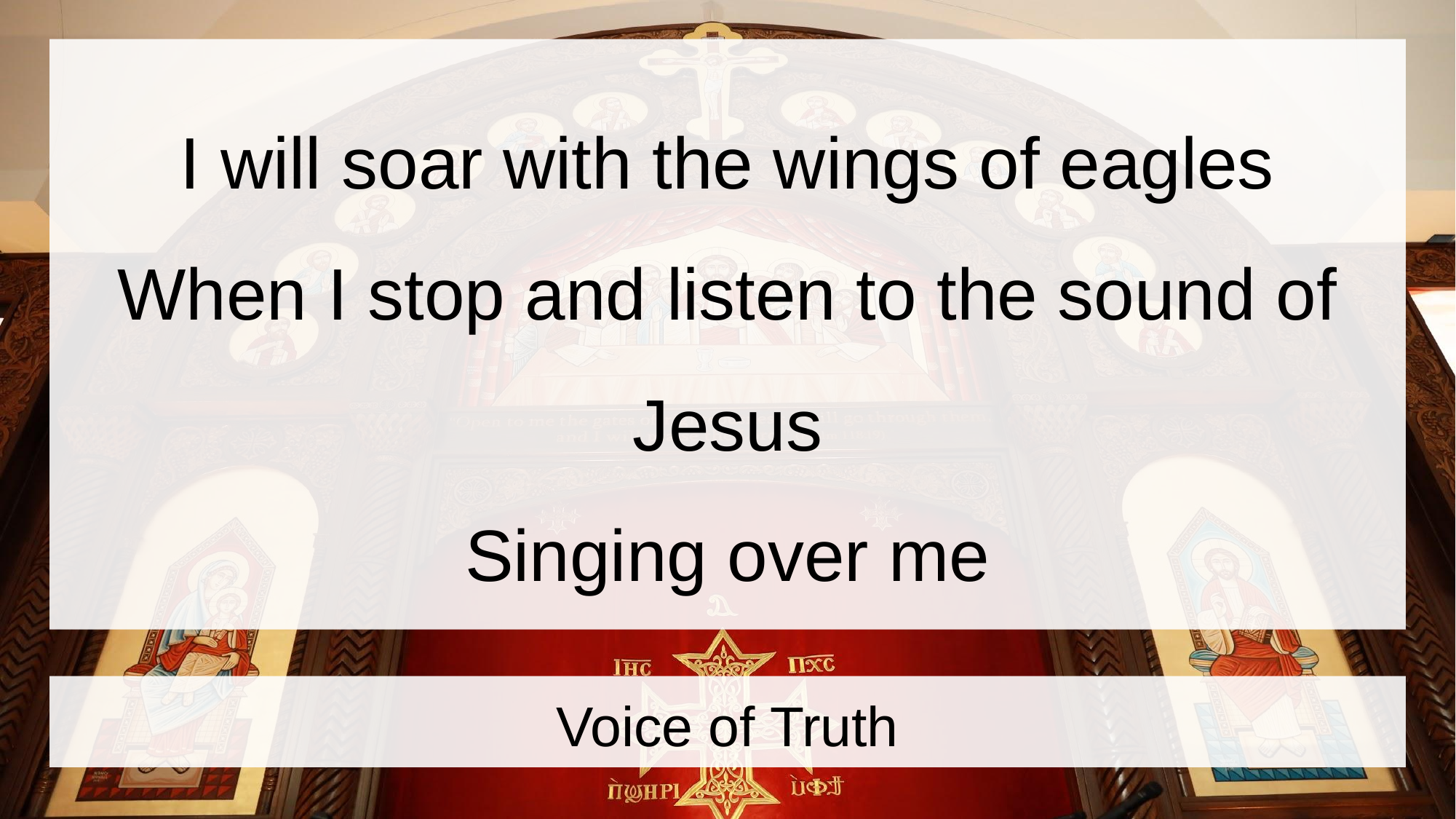

I will soar with the wings of eagles
When I stop and listen to the sound of Jesus
Singing over me
# Voice of Truth